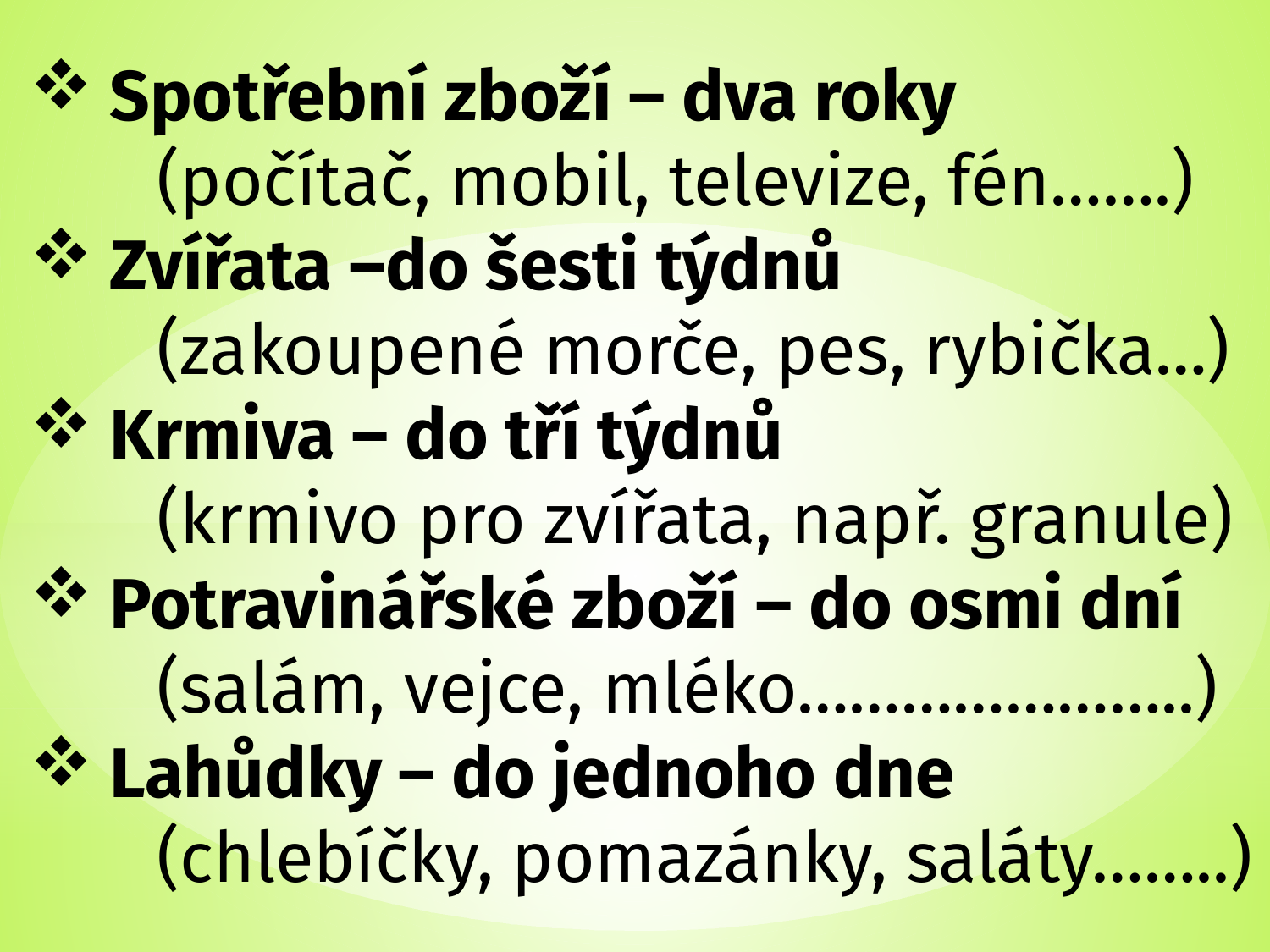

Spotřební zboží – dva roky
	(počítač, mobil, televize, fén…….)
Zvířata –do šesti týdnů
	(zakoupené morče, pes, rybička…)
Krmiva – do tří týdnů
	(krmivo pro zvířata, např. granule)
Potravinářské zboží – do osmi dní
	(salám, vejce, mléko…………………..)
Lahůdky – do jednoho dne
	(chlebíčky, pomazánky, saláty……..)